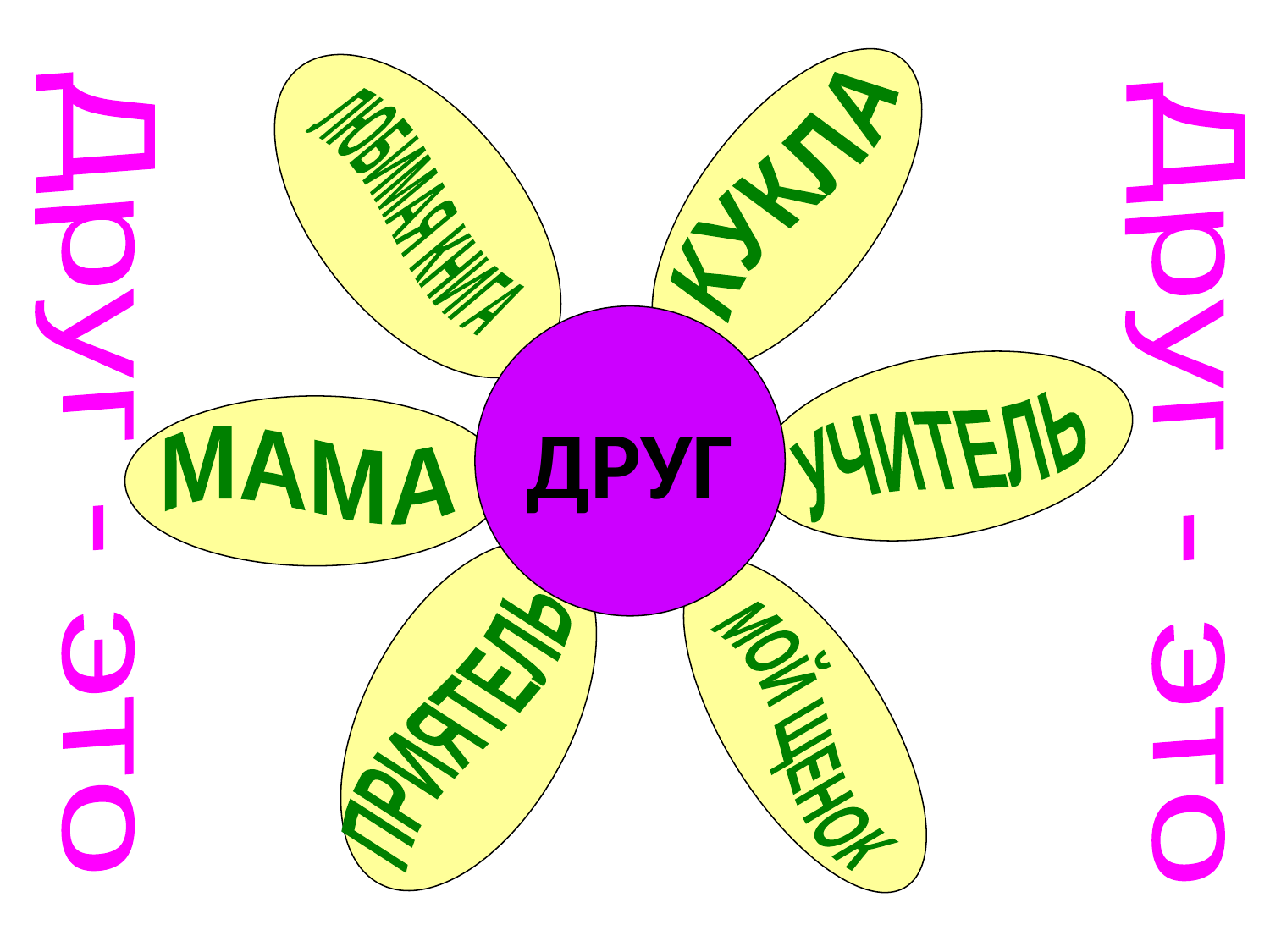

КУКЛА
ЛЮБИМАЯ КНИГА
ДРУГ

УЧИТЕЛЬ
Друг - это
Друг - это
МАМА

ПРИЯТЕЛЬ
МОЙ ЩЕНОК